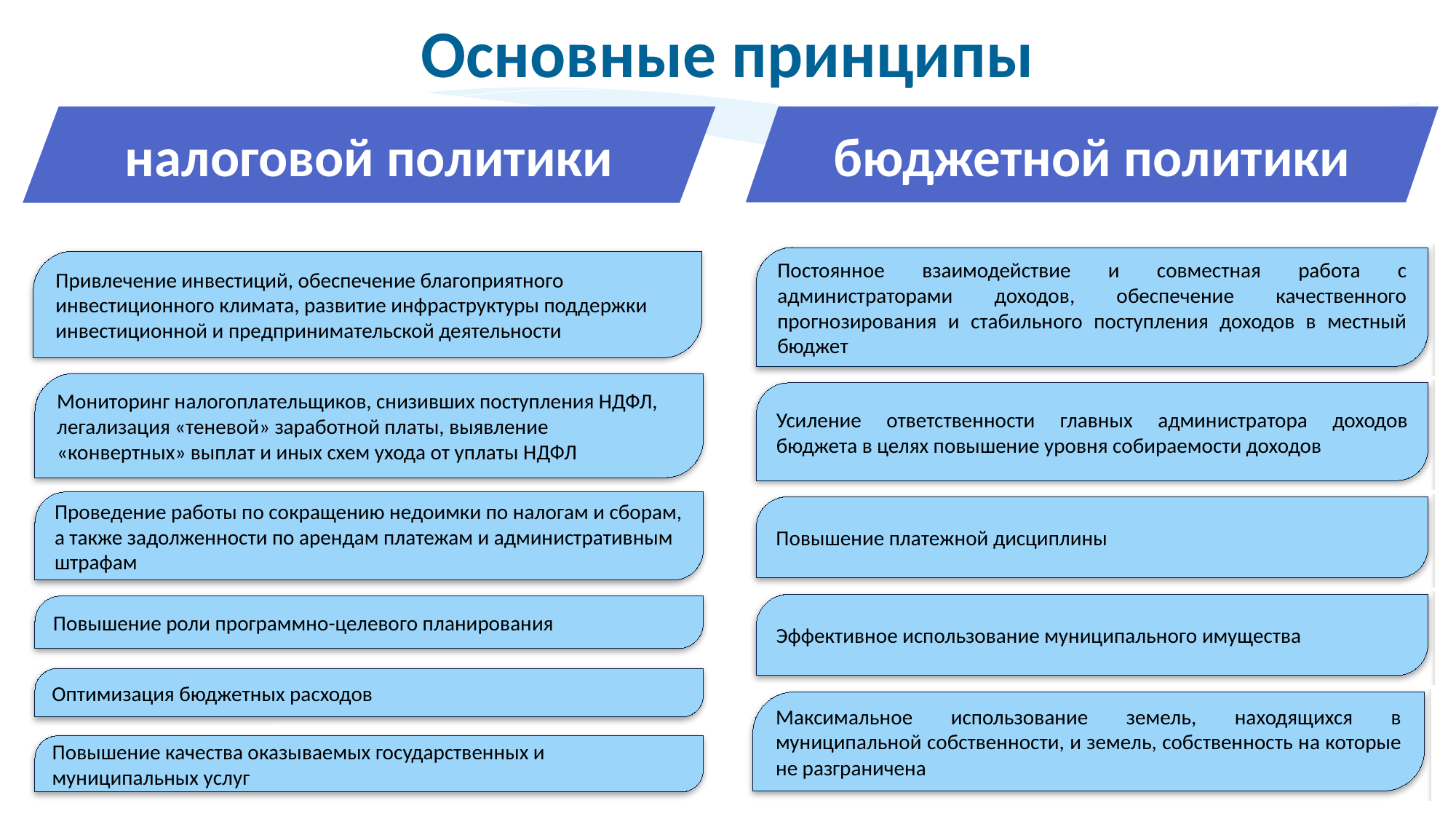

Основные принципы
налоговой политики
бюджетной политики
Постоянное взаимодействие и совместная работа с администраторами доходов, обеспечение качественного прогнозирования и стабильного поступления доходов в местный бюджет
Привлечение инвестиций, обеспечение благоприятного инвестиционного климата, развитие инфраструктуры поддержки инвестиционной и предпринимательской деятельности
Мониторинг налогоплательщиков, снизивших поступления НДФЛ, легализация «теневой» заработной платы, выявление «конвертных» выплат и иных схем ухода от уплаты НДФЛ
Усиление ответственности главных администратора доходов бюджета в целях повышение уровня собираемости доходов
Проведение работы по сокращению недоимки по налогам и сборам, а также задолженности по арендам платежам и административным штрафам
Повышение платежной дисциплины
Эффективное использование муниципального имущества
Повышение роли программно-целевого планирования
Оптимизация бюджетных расходов
Максимальное использование земель, находящихся в муниципальной собственности, и земель, собственность на которые не разграничена
Повышение качества оказываемых государственных и муниципальных услуг